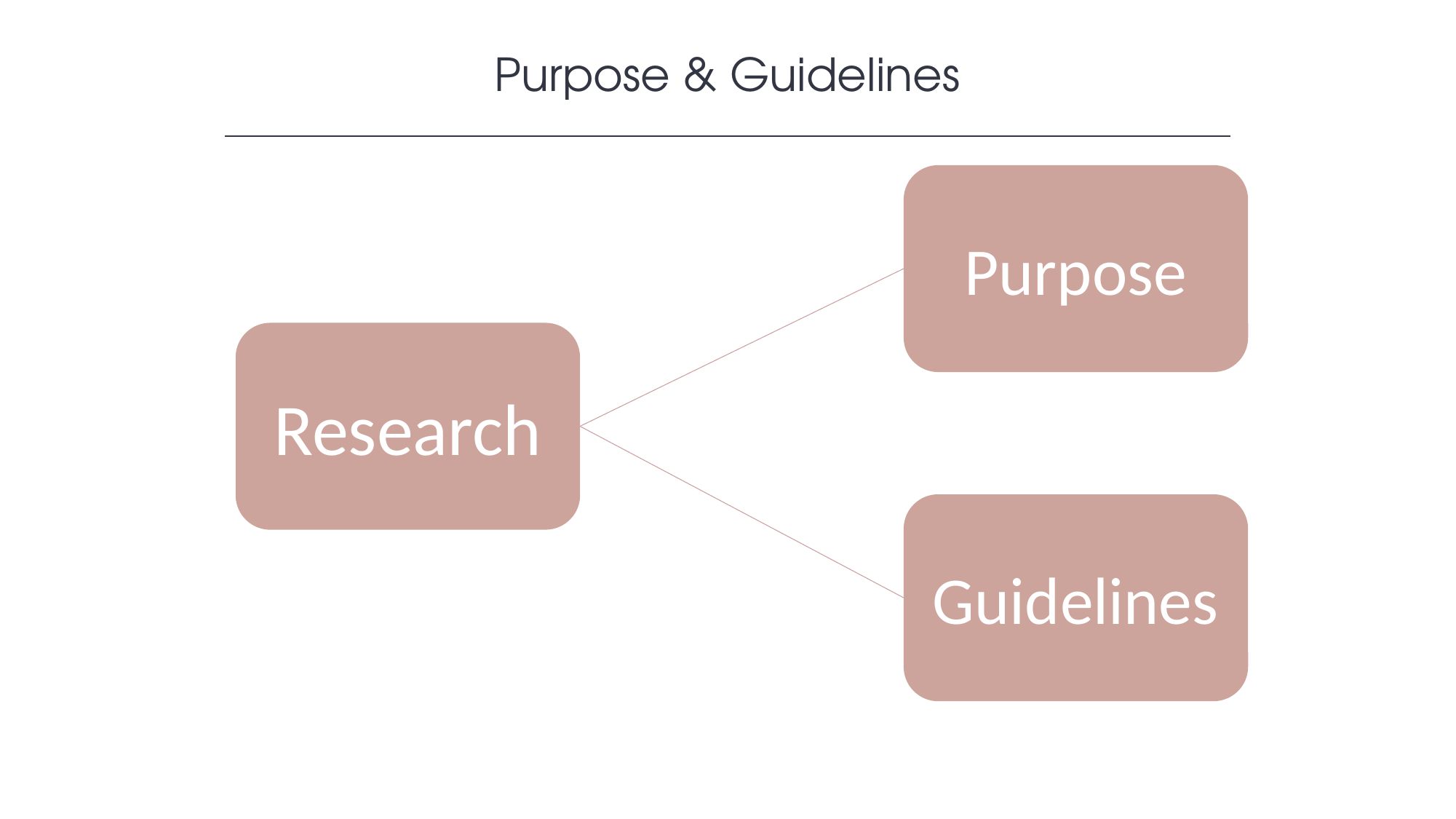

Purpose & Guidelines
HAWKES LEARNING
Purpose
Research
Guidelines